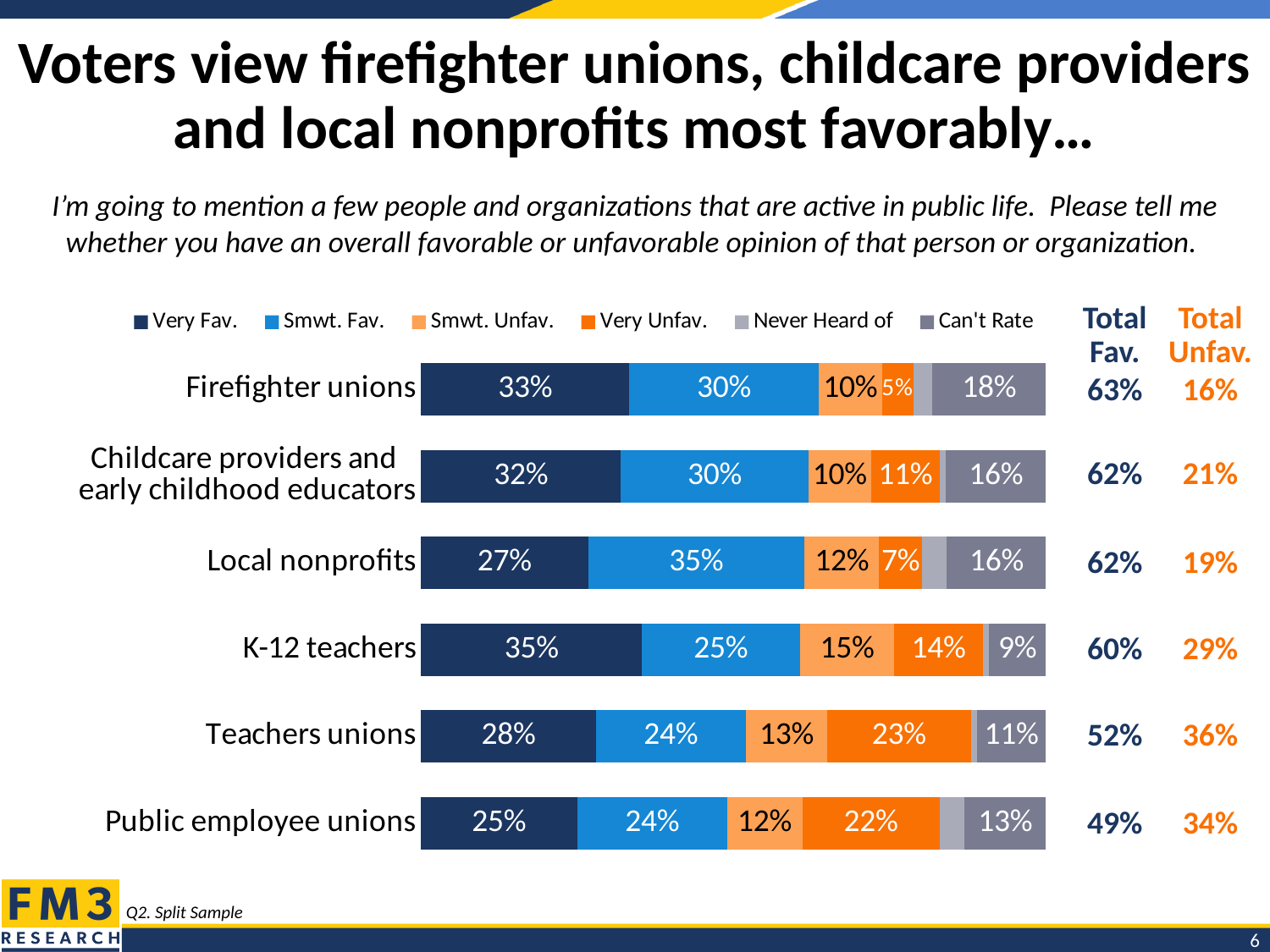

# Voters view firefighter unions, childcare providers and local nonprofits most favorably…
I’m going to mention a few people and organizations that are active in public life.  Please tell me whether you have an overall favorable or unfavorable opinion of that person or organization.
| Total Fav. | Total Unfav. |
| --- | --- |
| 63% | 16% |
| 62% | 21% |
| 62% | 19% |
| 60% | 29% |
| 52% | 36% |
| 49% | 34% |

### Chart

| Category | Very Fav. | Smwt. Fav. | Smwt. Unfav. | Very Unfav. | Never Heard of | Can't Rate |
|---|---|---|---|---|---|---|
| Firefighter unions | 0.33 | 0.3 | 0.1 | 0.05 | 0.03 | 0.18 |
| Childcare providers and
early childhood educators | 0.32 | 0.3 | 0.1 | 0.11 | 0.01 | 0.16 |
| Local nonprofits | 0.27 | 0.35 | 0.12 | 0.07 | 0.04 | 0.16 |
| K-12 teachers | 0.35 | 0.25 | 0.15 | 0.14 | 0.01 | 0.09 |
| Teachers unions | 0.28 | 0.24 | 0.13 | 0.23 | 0.01 | 0.11 |
| Public employee unions | 0.25 | 0.24 | 0.12 | 0.22 | 0.04 | 0.13 |
Q2. Split Sample